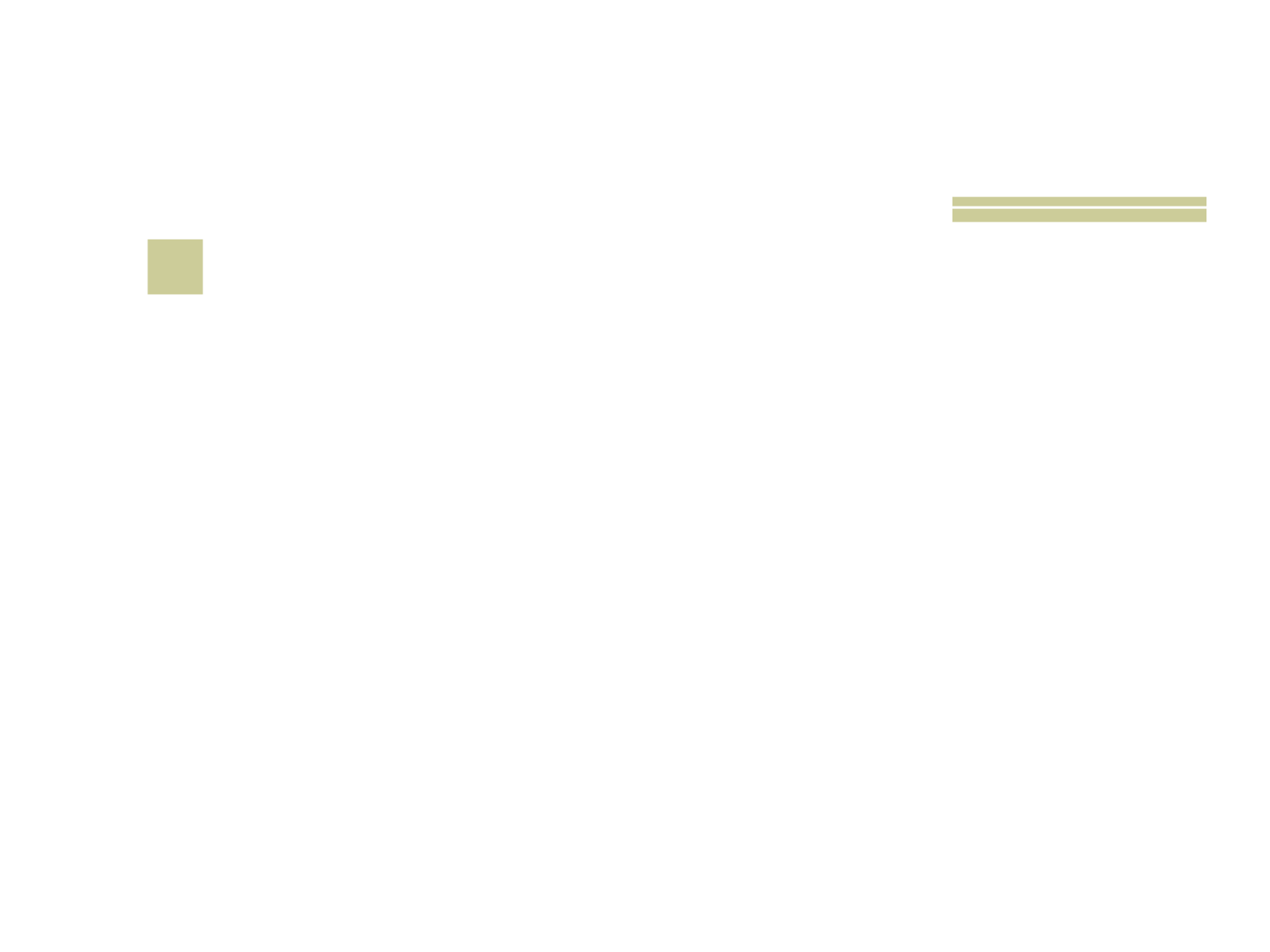

# 29
 Poço, do tempo de Jesus, cujas águas acreditava-se eram às vezes agitadas por um anjo?